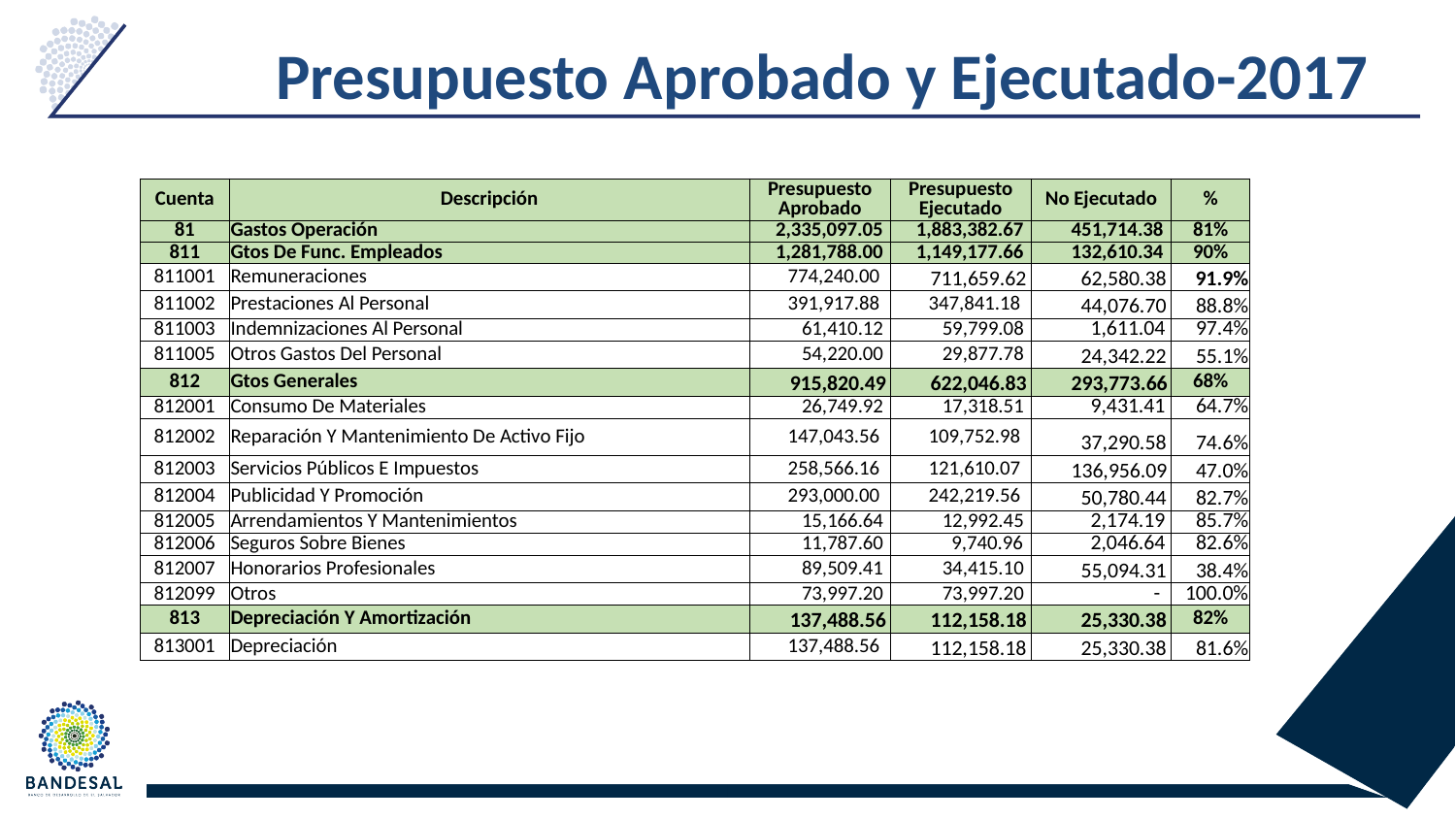

# Presupuesto Aprobado y Ejecutado-2017
| Cuenta | Descripción | Presupuesto Aprobado | Presupuesto Ejecutado | No Ejecutado | % |
| --- | --- | --- | --- | --- | --- |
| 81 | Gastos Operación | 2,335,097.05 | 1,883,382.67 | 451,714.38 | 81% |
| 811 | Gtos De Func. Empleados | 1,281,788.00 | 1,149,177.66 | 132,610.34 | 90% |
| 811001 | Remuneraciones | 774,240.00 | 711,659.62 | 62,580.38 | 91.9% |
| 811002 | Prestaciones Al Personal | 391,917.88 | 347,841.18 | 44,076.70 | 88.8% |
| 811003 | Indemnizaciones Al Personal | 61,410.12 | 59,799.08 | 1,611.04 | 97.4% |
| 811005 | Otros Gastos Del Personal | 54,220.00 | 29,877.78 | 24,342.22 | 55.1% |
| 812 | Gtos Generales | 915,820.49 | 622,046.83 | 293,773.66 | 68% |
| 812001 | Consumo De Materiales | 26,749.92 | 17,318.51 | 9,431.41 | 64.7% |
| 812002 | Reparación Y Mantenimiento De Activo Fijo | 147,043.56 | 109,752.98 | 37,290.58 | 74.6% |
| 812003 | Servicios Públicos E Impuestos | 258,566.16 | 121,610.07 | 136,956.09 | 47.0% |
| 812004 | Publicidad Y Promoción | 293,000.00 | 242,219.56 | 50,780.44 | 82.7% |
| 812005 | Arrendamientos Y Mantenimientos | 15,166.64 | 12,992.45 | 2,174.19 | 85.7% |
| 812006 | Seguros Sobre Bienes | 11,787.60 | 9,740.96 | 2,046.64 | 82.6% |
| 812007 | Honorarios Profesionales | 89,509.41 | 34,415.10 | 55,094.31 | 38.4% |
| 812099 | Otros | 73,997.20 | 73,997.20 | - | 100.0% |
| 813 | Depreciación Y Amortización | 137,488.56 | 112,158.18 | 25,330.38 | 82% |
| 813001 | Depreciación | 137,488.56 | 112,158.18 | 25,330.38 | 81.6% |